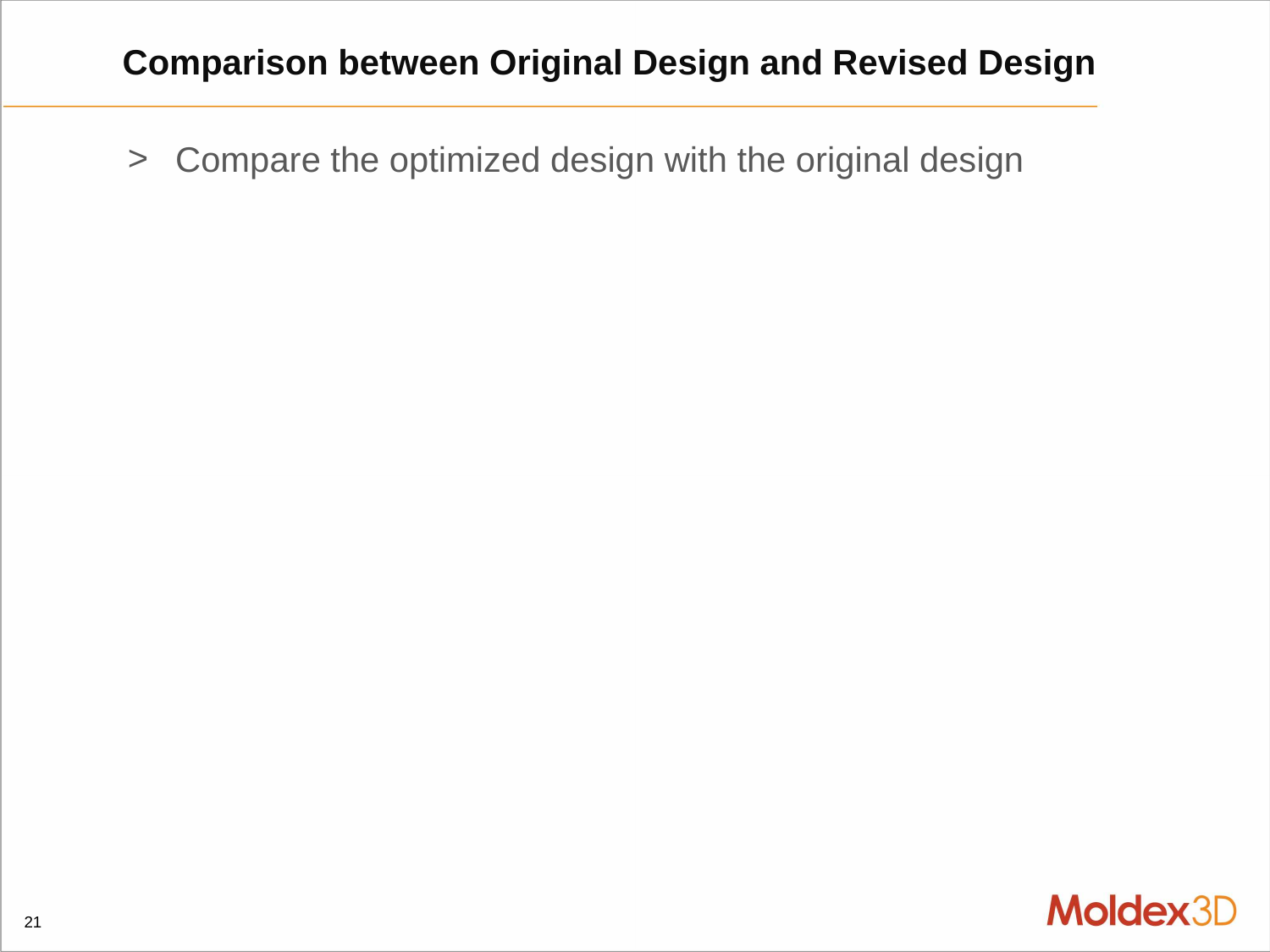

# Comparison between Original Design and Revised Design
Compare the optimized design with the original design